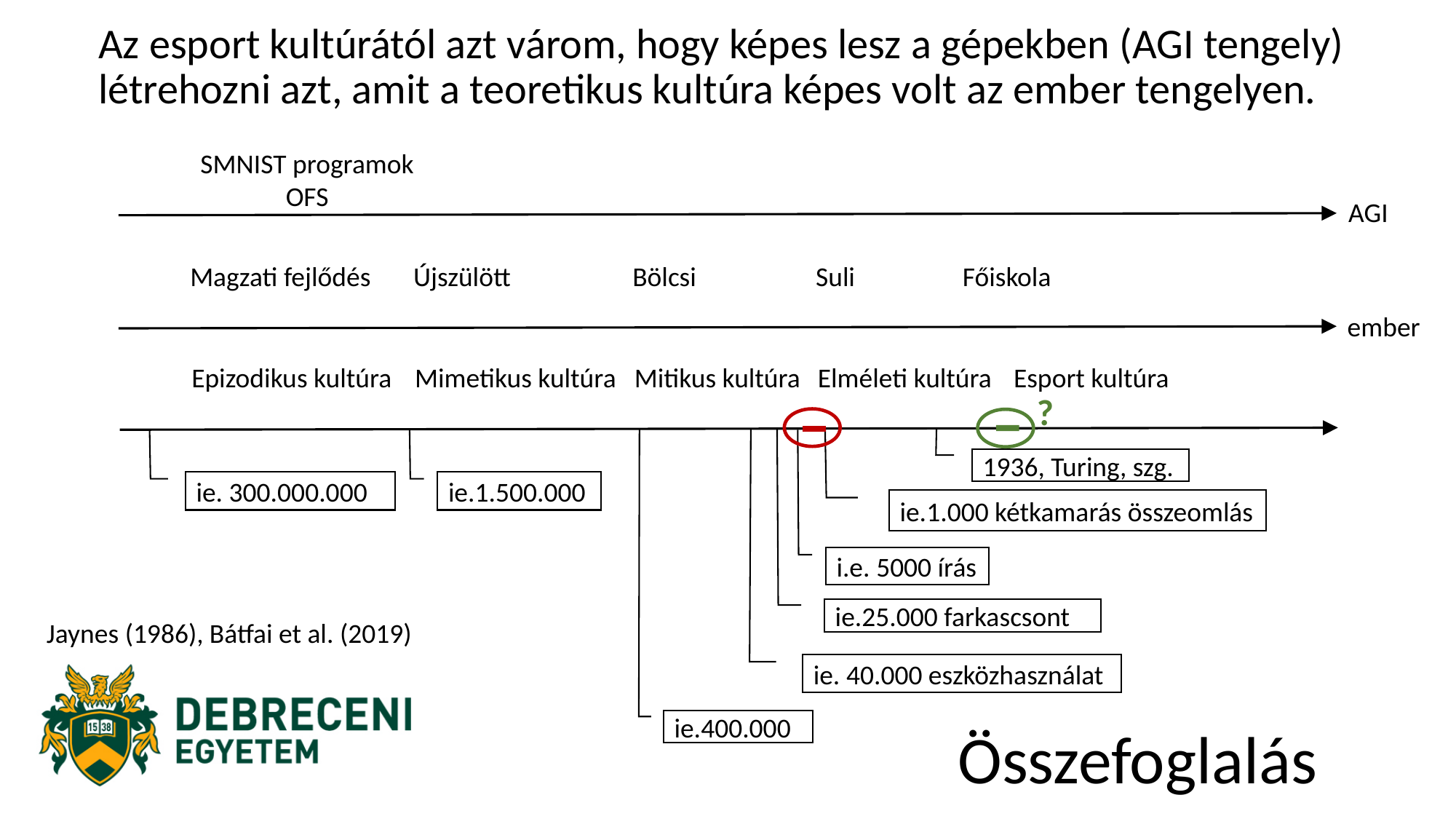

Az esport kultúrától azt várom, hogy képes lesz a gépekben (AGI tengely) létrehozni azt, amit a teoretikus kultúra képes volt az ember tengelyen.
SMNIST programok
OFS
AGI
Bölcsi
Suli
Főiskola
Újszülött
Magzati fejlődés
ember
Mitikus kultúra
Elméleti kultúra
Esport kultúra
Mimetikus kultúra
Epizodikus kultúra
?

1936, Turing, szg.
ie. 300.000.000
ie.1.500.000
ie.1.000 kétkamarás összeomlás
i.e. 5000 írás
ie.25.000 farkascsont
Jaynes (1986), Bátfai et al. (2019)
ie. 40.000 eszközhasználat
# Összefoglalás
ie.400.000